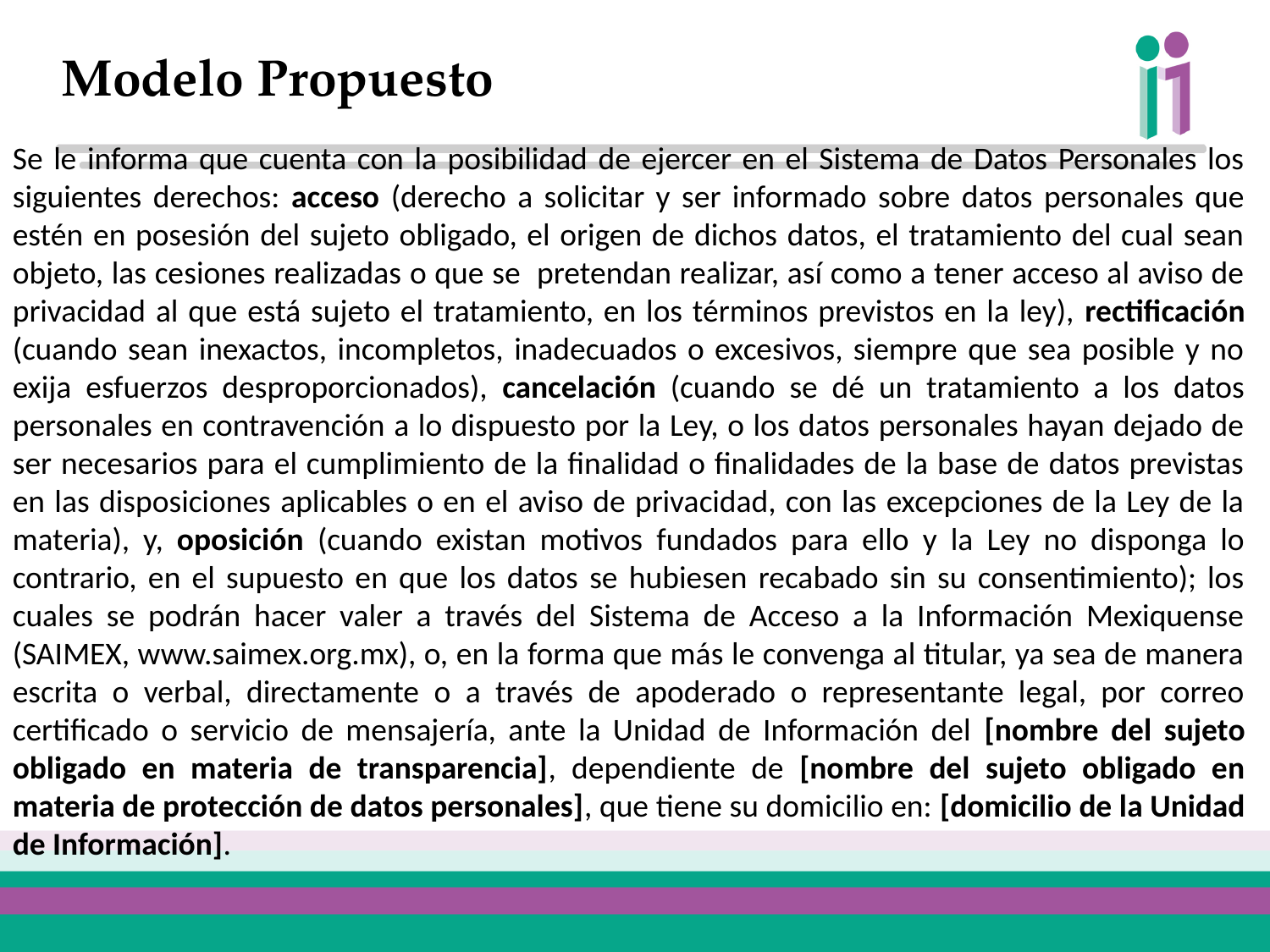

Modelo Propuesto
Se le informa que cuenta con la posibilidad de ejercer en el Sistema de Datos Personales los siguientes derechos: acceso (derecho a solicitar y ser informado sobre datos personales que estén en posesión del sujeto obligado, el origen de dichos datos, el tratamiento del cual sean objeto, las cesiones realizadas o que se  pretendan realizar, así como a tener acceso al aviso de privacidad al que está sujeto el tratamiento, en los términos previstos en la ley), rectificación (cuando sean inexactos, incompletos, inadecuados o excesivos, siempre que sea posible y no exija esfuerzos desproporcionados), cancelación (cuando se dé un tratamiento a los datos personales en contravención a lo dispuesto por la Ley, o los datos personales hayan dejado de ser necesarios para el cumplimiento de la finalidad o finalidades de la base de datos previstas en las disposiciones aplicables o en el aviso de privacidad, con las excepciones de la Ley de la materia), y, oposición (cuando existan motivos fundados para ello y la Ley no disponga lo contrario, en el supuesto en que los datos se hubiesen recabado sin su consentimiento); los cuales se podrán hacer valer a través del Sistema de Acceso a la Información Mexiquense (SAIMEX, www.saimex.org.mx), o, en la forma que más le convenga al titular, ya sea de manera escrita o verbal, directamente o a través de apoderado o representante legal, por correo certificado o servicio de mensajería, ante la Unidad de Información del [nombre del sujeto obligado en materia de transparencia], dependiente de [nombre del sujeto obligado en materia de protección de datos personales], que tiene su domicilio en: [domicilio de la Unidad de Información].